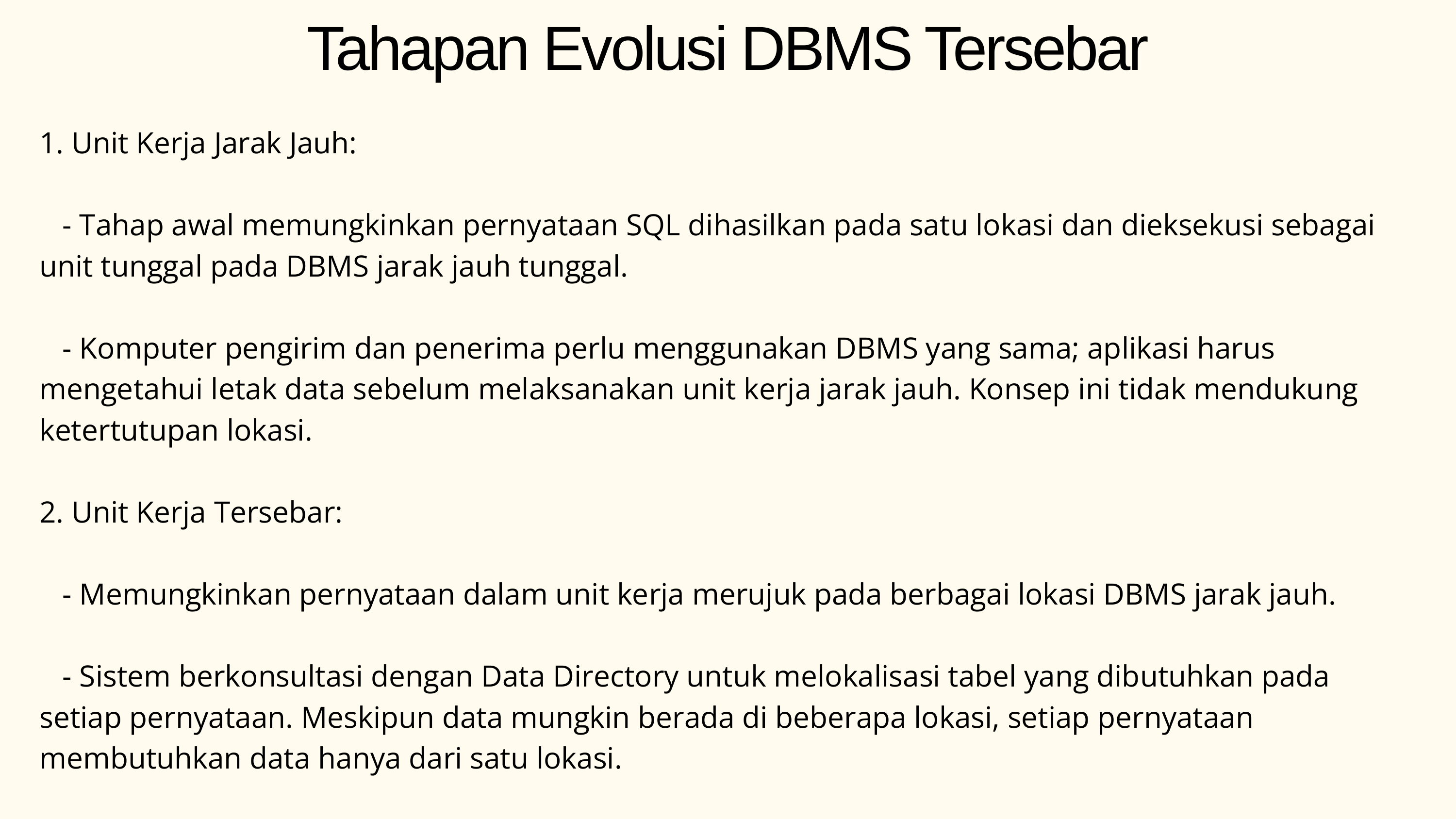

Tahapan Evolusi DBMS Tersebar
1. Unit Kerja Jarak Jauh:

   - Tahap awal memungkinkan pernyataan SQL dihasilkan pada satu lokasi dan dieksekusi sebagai unit tunggal pada DBMS jarak jauh tunggal.

   - Komputer pengirim dan penerima perlu menggunakan DBMS yang sama; aplikasi harus mengetahui letak data sebelum melaksanakan unit kerja jarak jauh. Konsep ini tidak mendukung ketertutupan lokasi.

2. Unit Kerja Tersebar:

   - Memungkinkan pernyataan dalam unit kerja merujuk pada berbagai lokasi DBMS jarak jauh.

   - Sistem berkonsultasi dengan Data Directory untuk melokalisasi tabel yang dibutuhkan pada setiap pernyataan. Meskipun data mungkin berada di beberapa lokasi, setiap pernyataan membutuhkan data hanya dari satu lokasi.

3. Permintaan Tersebar:

   - DBMS yang canggih memungkinkan pernyataan SQL tunggal mengambil data dari beberapa lokasi sekaligus, mendukung ketertutupan lokasi secara penuh.

   - Meskipun demikian, bisa atau tidak mendukung ketertutupan replikasi atau kegagalan, dan diharapkan adanya DBMS yang mendukung keseluruhan ketertutupan di masa depan.